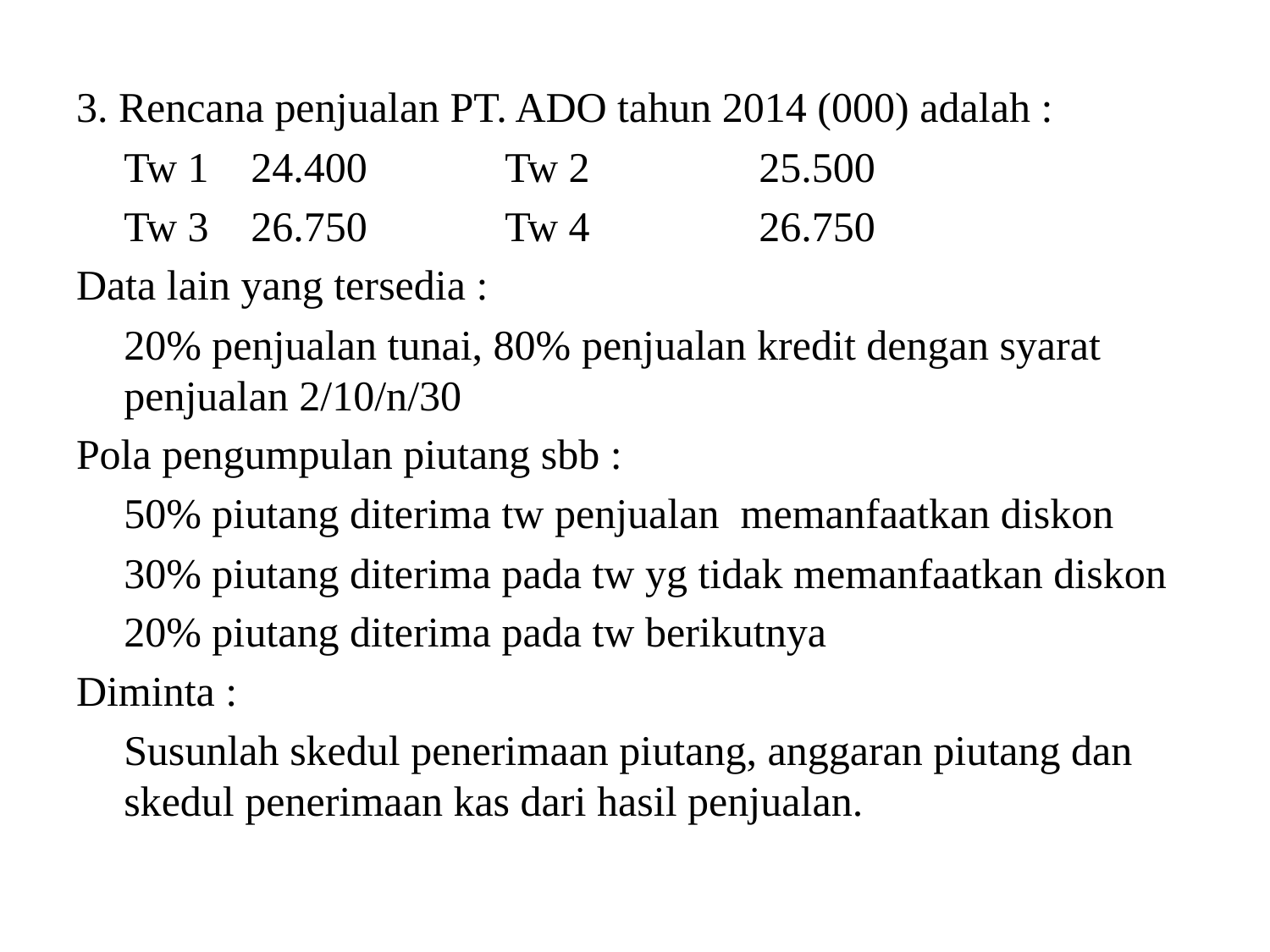

3. Rencana penjualan PT. ADO tahun 2014 (000) adalah :
	Tw 1	24.400		Tw 2		25.500
	Tw 3	26.750		Tw 4		26.750
Data lain yang tersedia :
	20% penjualan tunai, 80% penjualan kredit dengan syarat penjualan 2/10/n/30
Pola pengumpulan piutang sbb :
	50% piutang diterima tw penjualan  memanfaatkan diskon
	30% piutang diterima pada tw yg tidak memanfaatkan diskon
	20% piutang diterima pada tw berikutnya
Diminta :
	Susunlah skedul penerimaan piutang, anggaran piutang dan skedul penerimaan kas dari hasil penjualan.